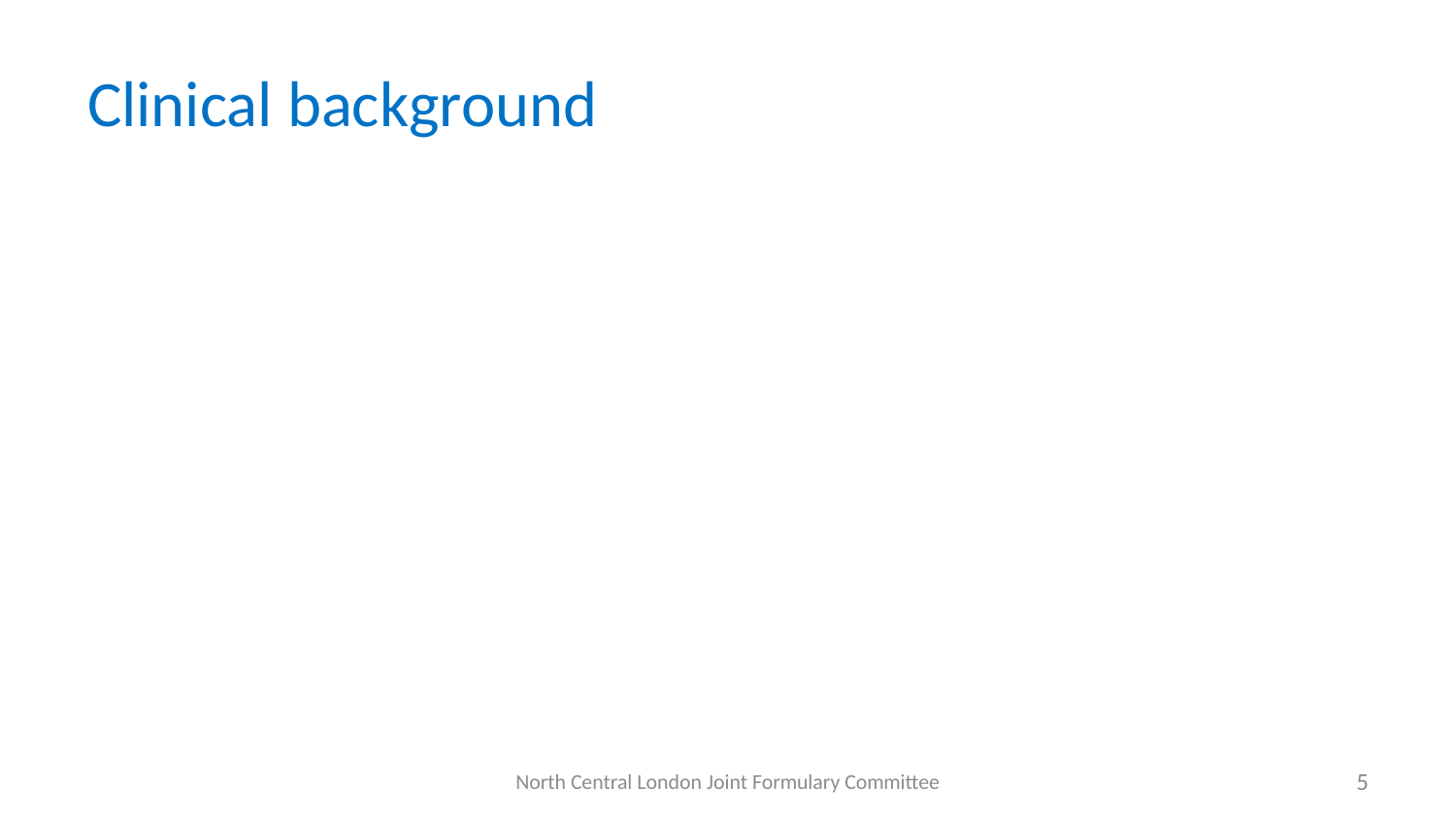

# Clinical background

North Central London Joint Formulary Committee
5